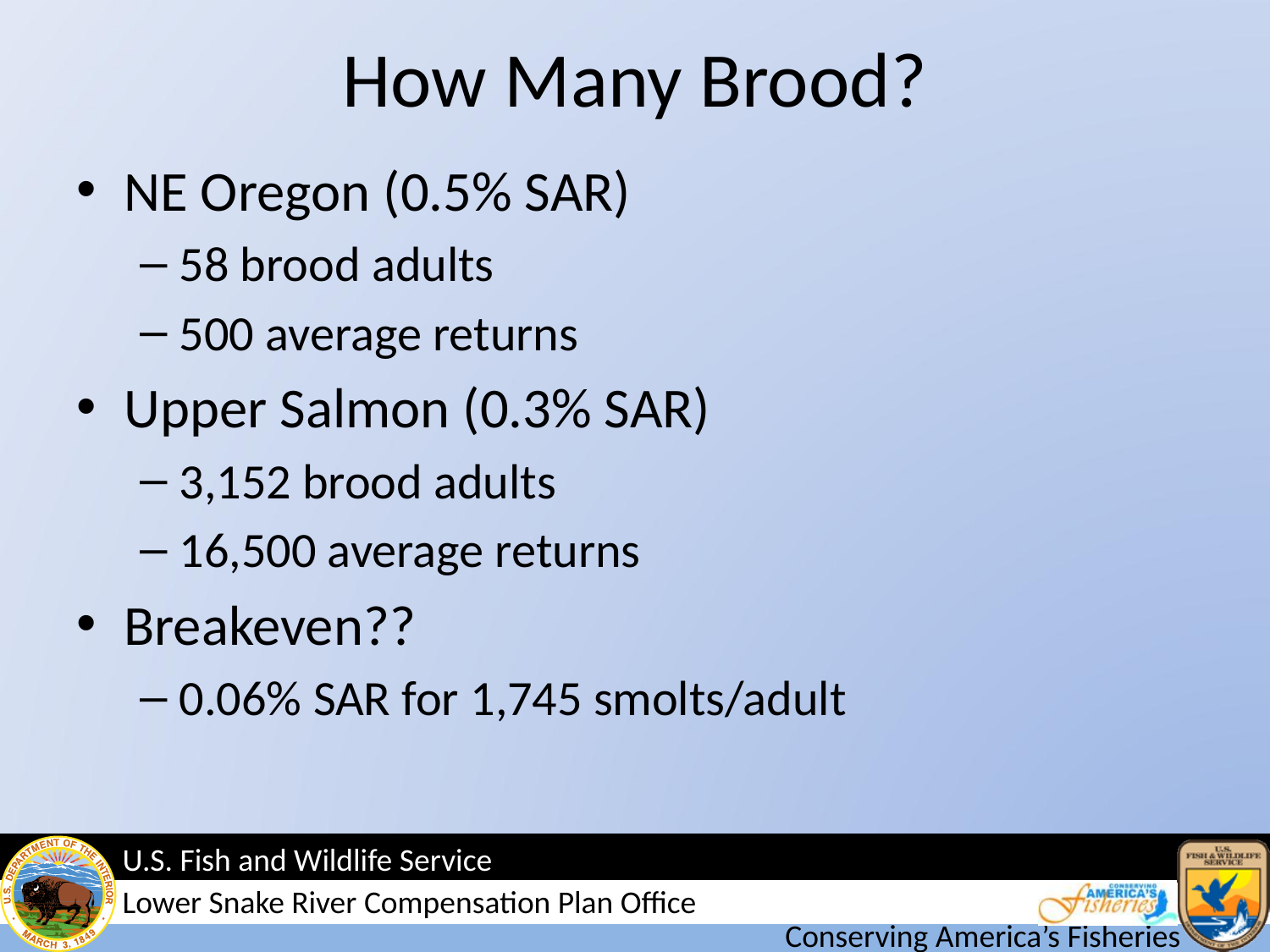

# How Many Brood?
NE Oregon (0.5% SAR)
58 brood adults
500 average returns
Upper Salmon (0.3% SAR)
3,152 brood adults
16,500 average returns
Breakeven??
0.06% SAR for 1,745 smolts/adult